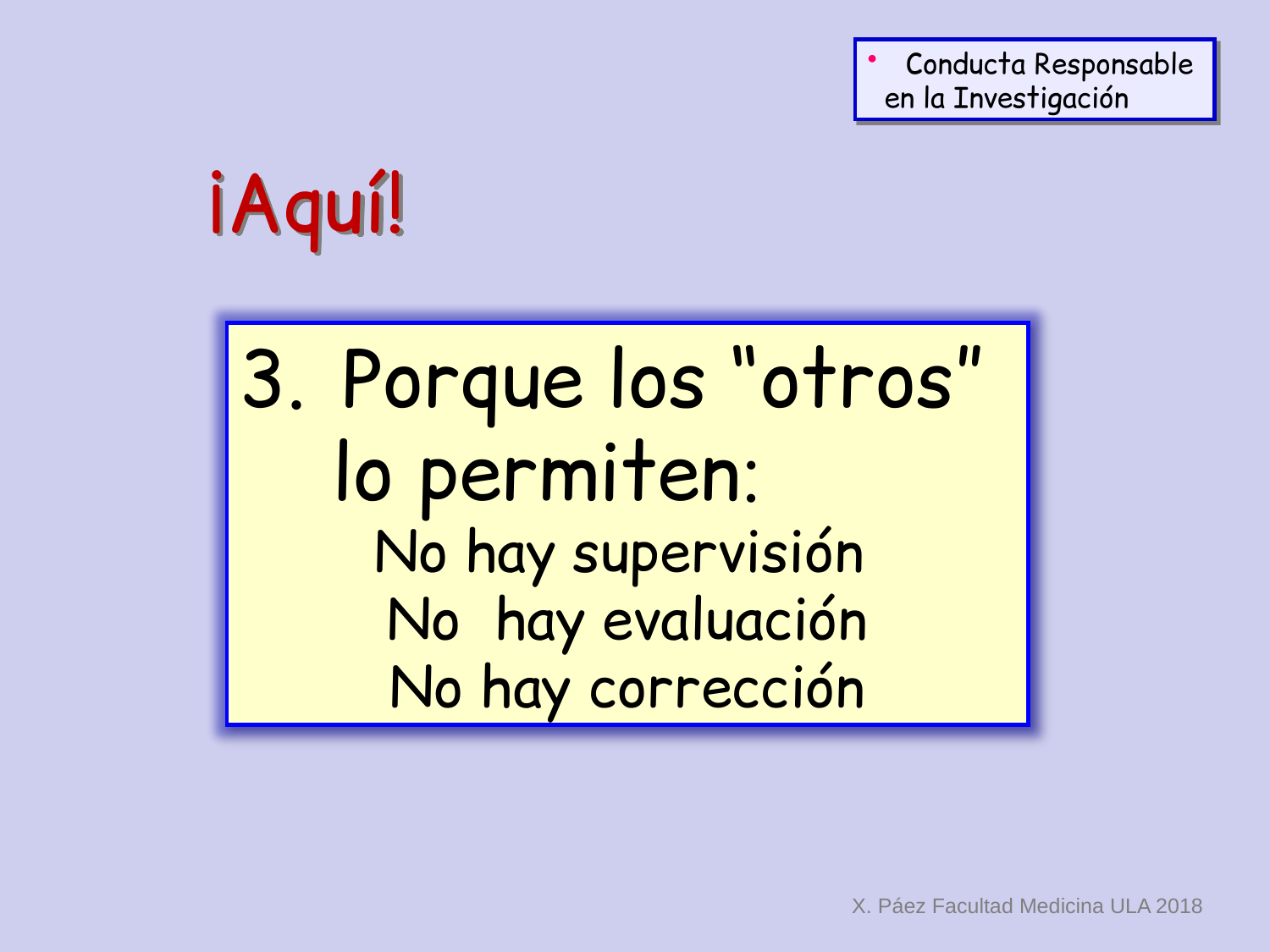

Conducta Responsable
  en la Investigación
¡Aquí!
Porque los “otros”
    lo permiten:
No hay supervisión
No  hay evaluación
No hay corrección
X. Páez Facultad Medicina ULA 2018